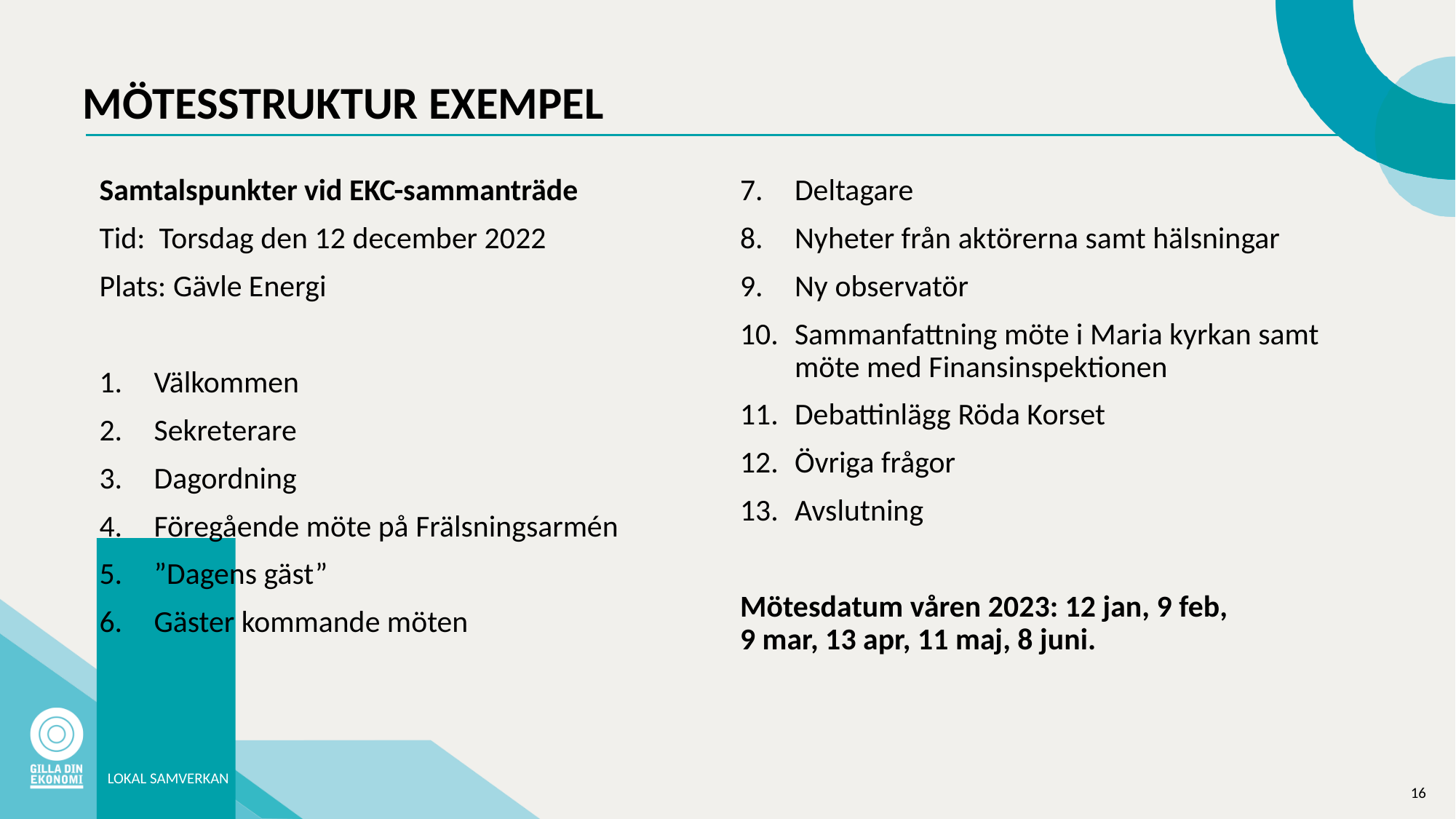

# MÖTESSTRUKTUR EXEMPEL
Samtalspunkter vid EKC-sammanträde
Tid:  Torsdag den 12 december 2022
Plats: Gävle Energi

Välkommen
Sekreterare
Dagordning
Föregående möte på Frälsningsarmén
”Dagens gäst”
Gäster kommande möten
Deltagare
Nyheter från aktörerna samt hälsningar
Ny observatör
Sammanfattning möte i Maria kyrkan samt möte med Finansinspektionen
Debattinlägg Röda Korset
Övriga frågor
Avslutning

Mötesdatum våren 2023: 12 jan, 9 feb,
9 mar, 13 apr, 11 maj, 8 juni.

LOKAL SAMVERKAN